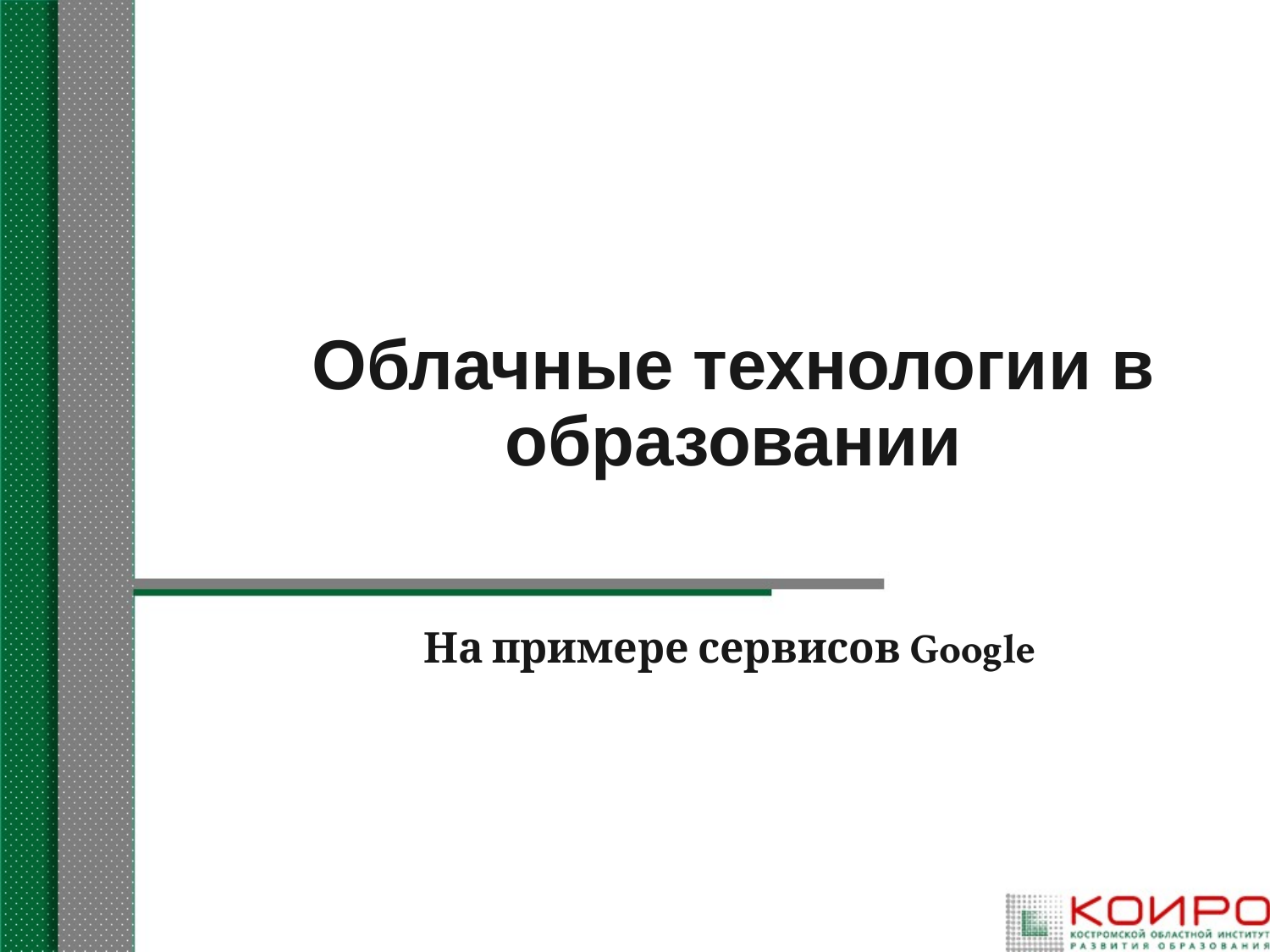

# Облачные технологии в образовании
На примере сервисов Google